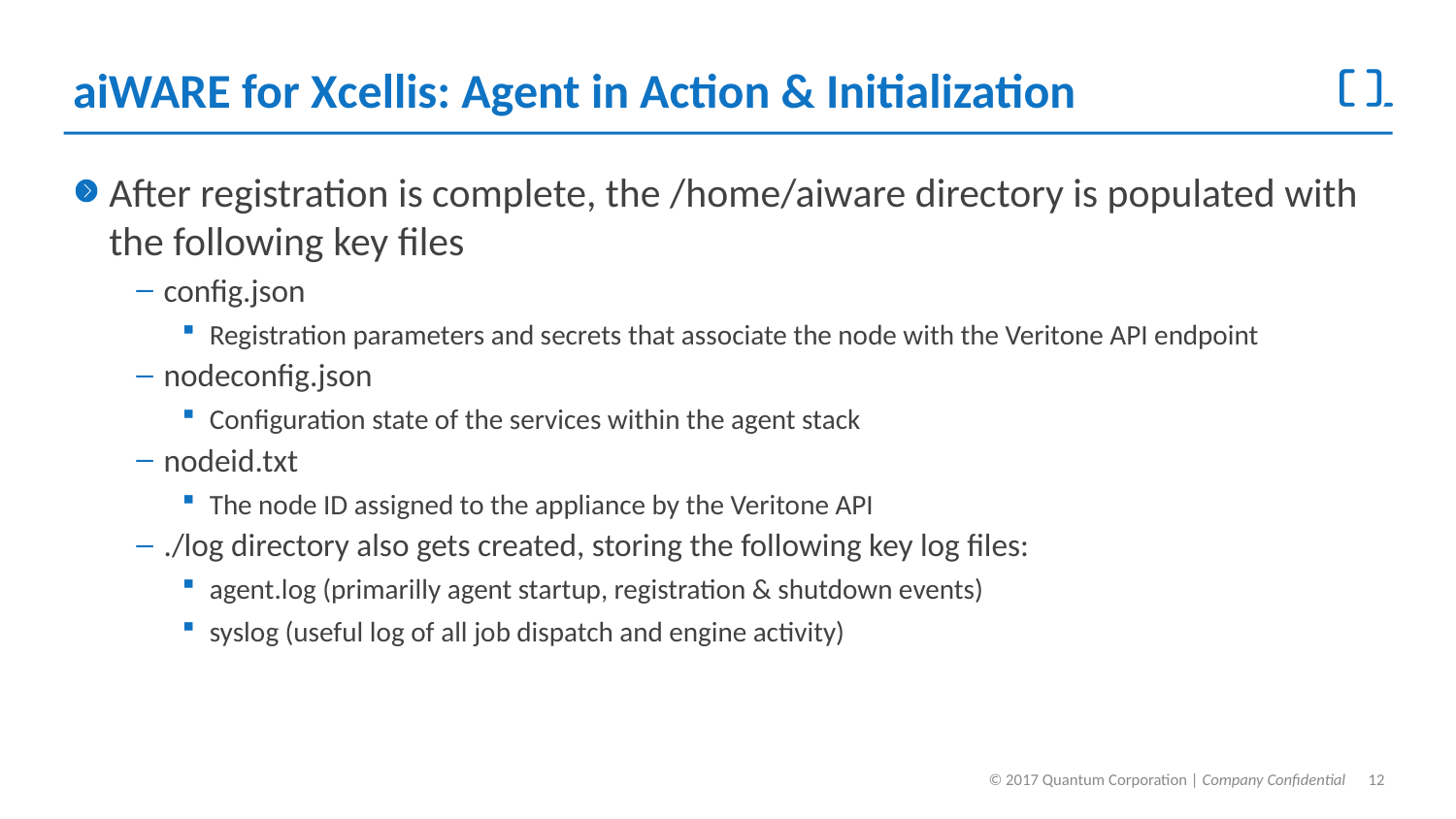

# aiWARE for Xcellis: Agent in Action & Initialization
After registration is complete, the /home/aiware directory is populated with the following key files
config.json
Registration parameters and secrets that associate the node with the Veritone API endpoint
nodeconfig.json
Configuration state of the services within the agent stack
nodeid.txt
The node ID assigned to the appliance by the Veritone API
./log directory also gets created, storing the following key log files:
agent.log (primarilly agent startup, registration & shutdown events)
syslog (useful log of all job dispatch and engine activity)